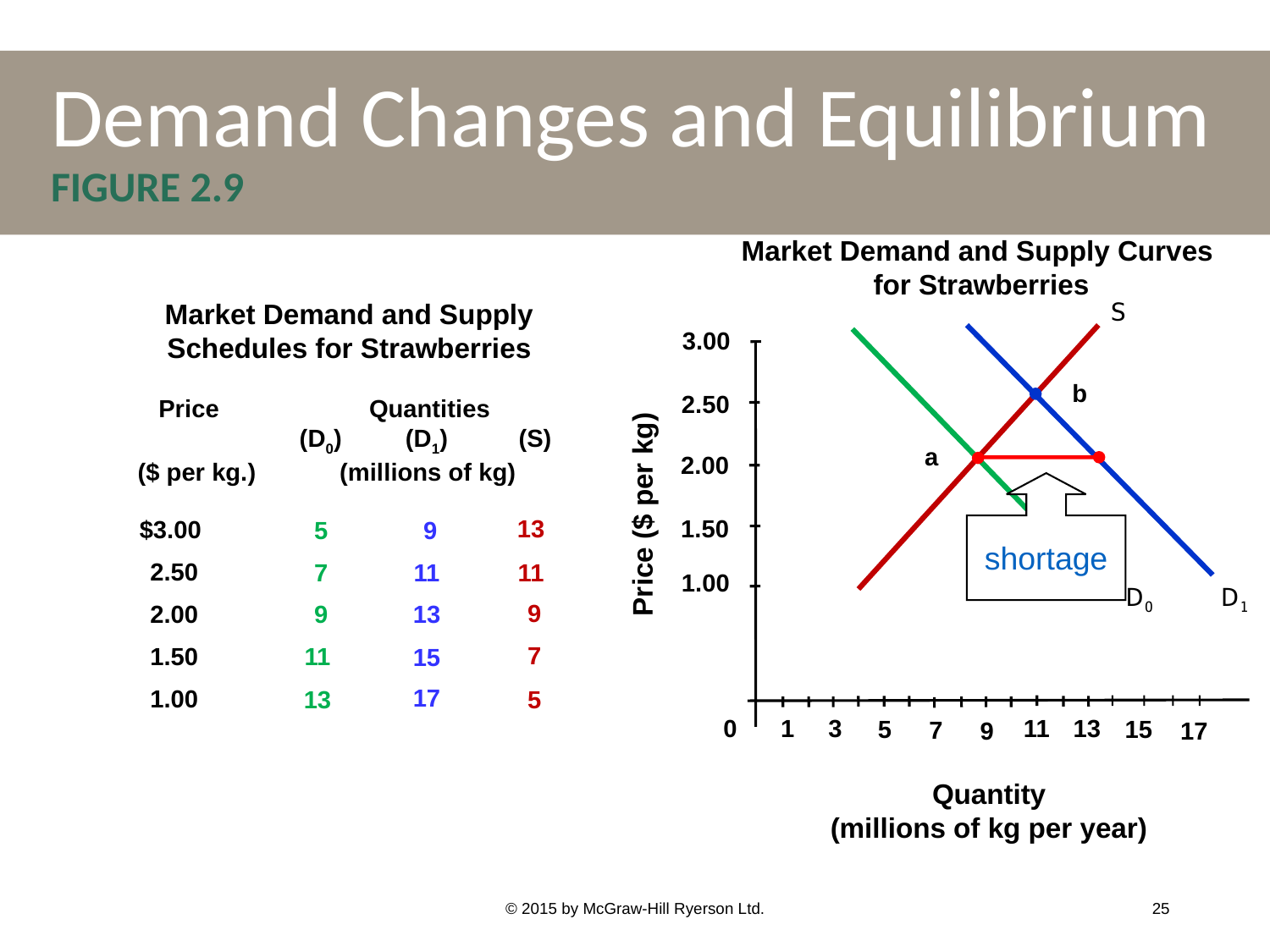

# Demand Changes and Equilibrium FIGURE 2.9
Market Demand and Supply Curves
 for Strawberries
Market Demand and Supply
Schedules for Strawberries

   Price	               Quantities
	     (D0)	  (D1)	(S)
($ per kg.)            (millions of kg)
S
3.00

2.50
2.00
1.50
1.00

  b

  a

shortage
Price ($ per kg)
$3.00
13
 5
9
2.50
 7
 11
11
D0
D1
2.00
 9
 9
 13
1.50
7
11
15
1.00
17
13
 5

15
17
0
1
3
11
13
5
7
9
Quantity
(millions of kg per year)
© 2015 by McGraw-Hill Ryerson Ltd.
25